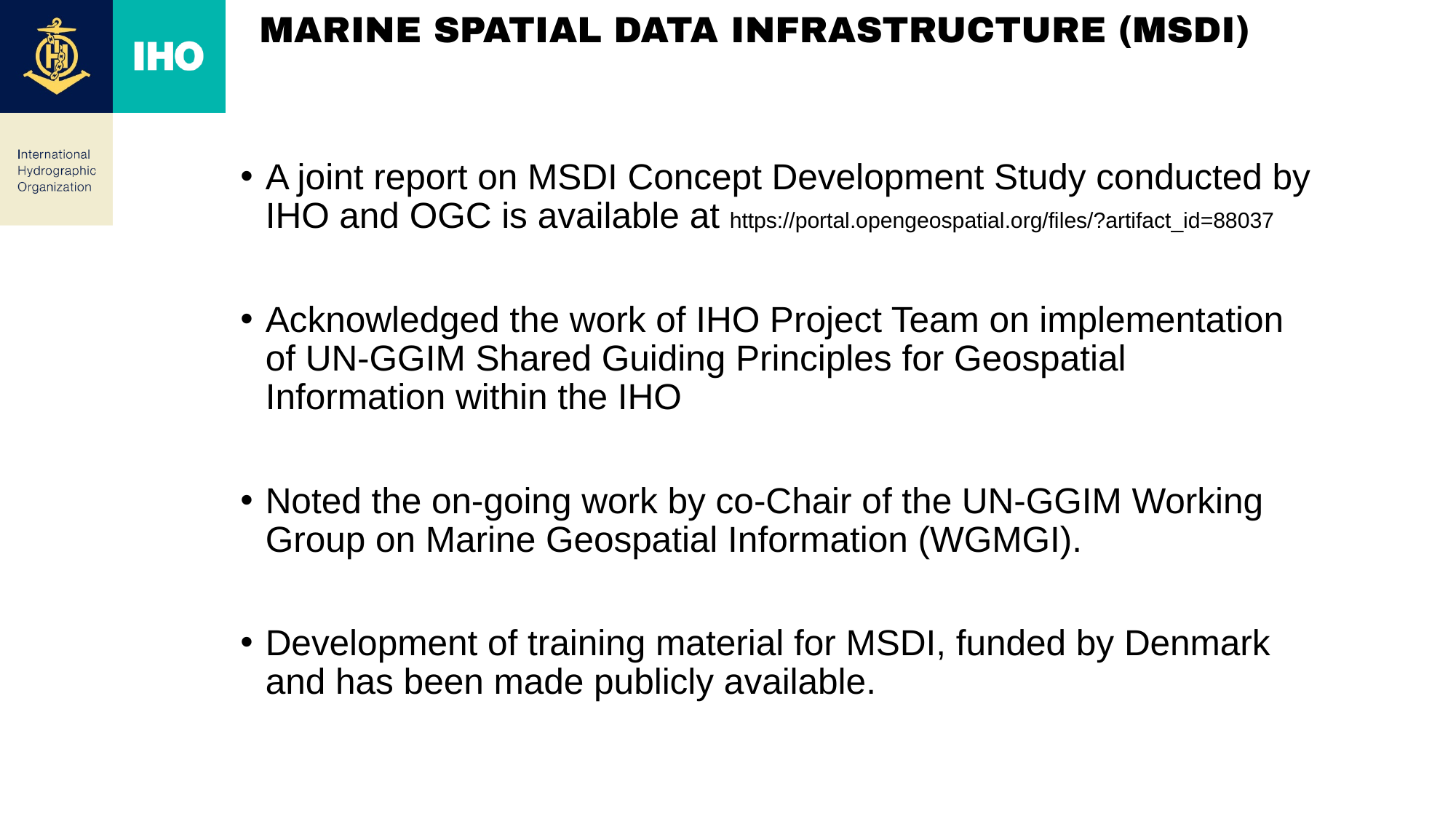

# Marine Spatial Data Infrastructure (MSDI)
A joint report on MSDI Concept Development Study conducted by IHO and OGC is available at https://portal.opengeospatial.org/files/?artifact_id=88037

Acknowledged the work of IHO Project Team on implementation of UN-GGIM Shared Guiding Principles for Geospatial Information within the IHO

Noted the on-going work by co-Chair of the UN-GGIM Working Group on Marine Geospatial Information (WGMGI).

Development of training material for MSDI, funded by Denmark and has been made publicly available.